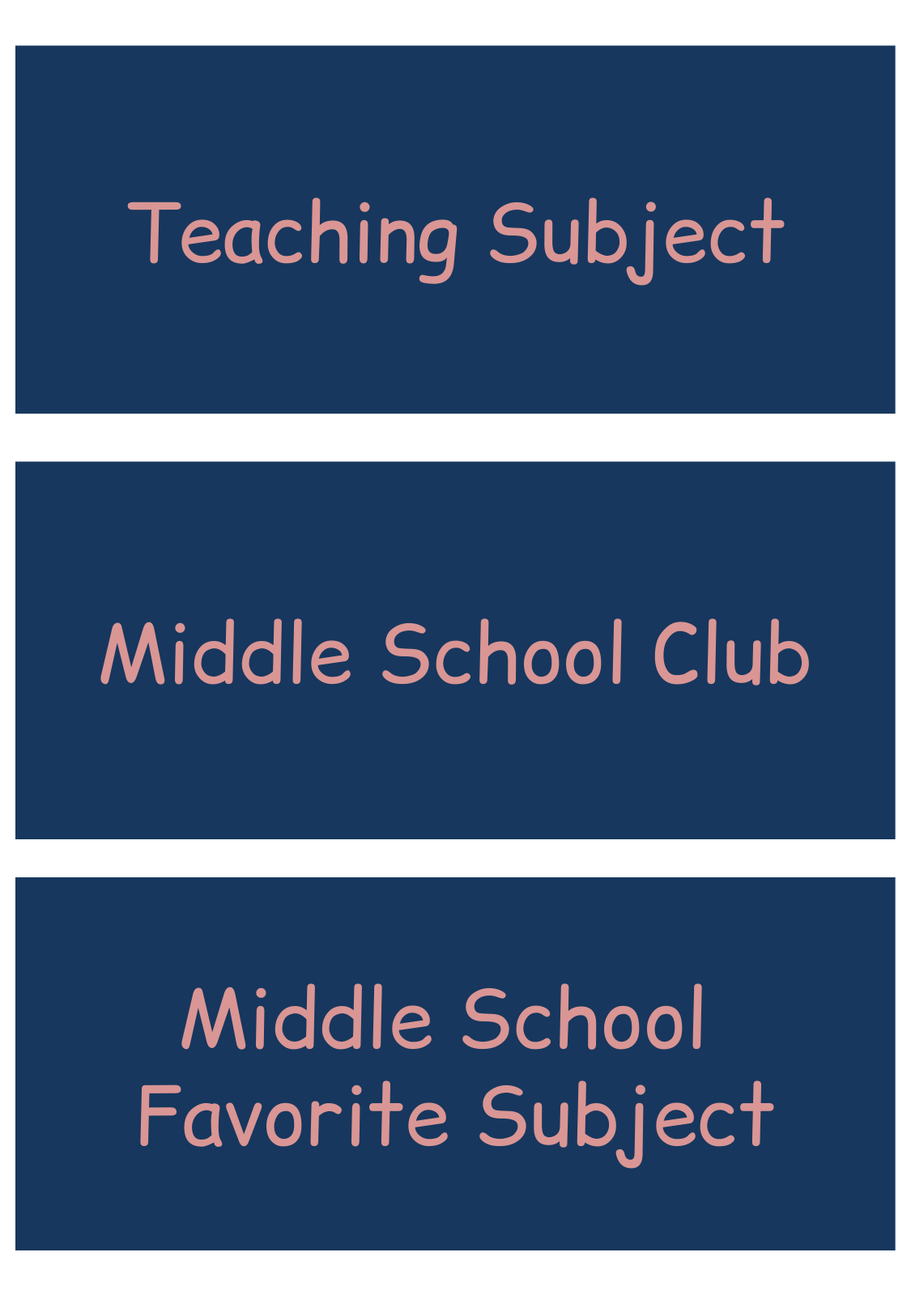

Teaching Subject
Middle School Club
Middle School
Favorite Subject